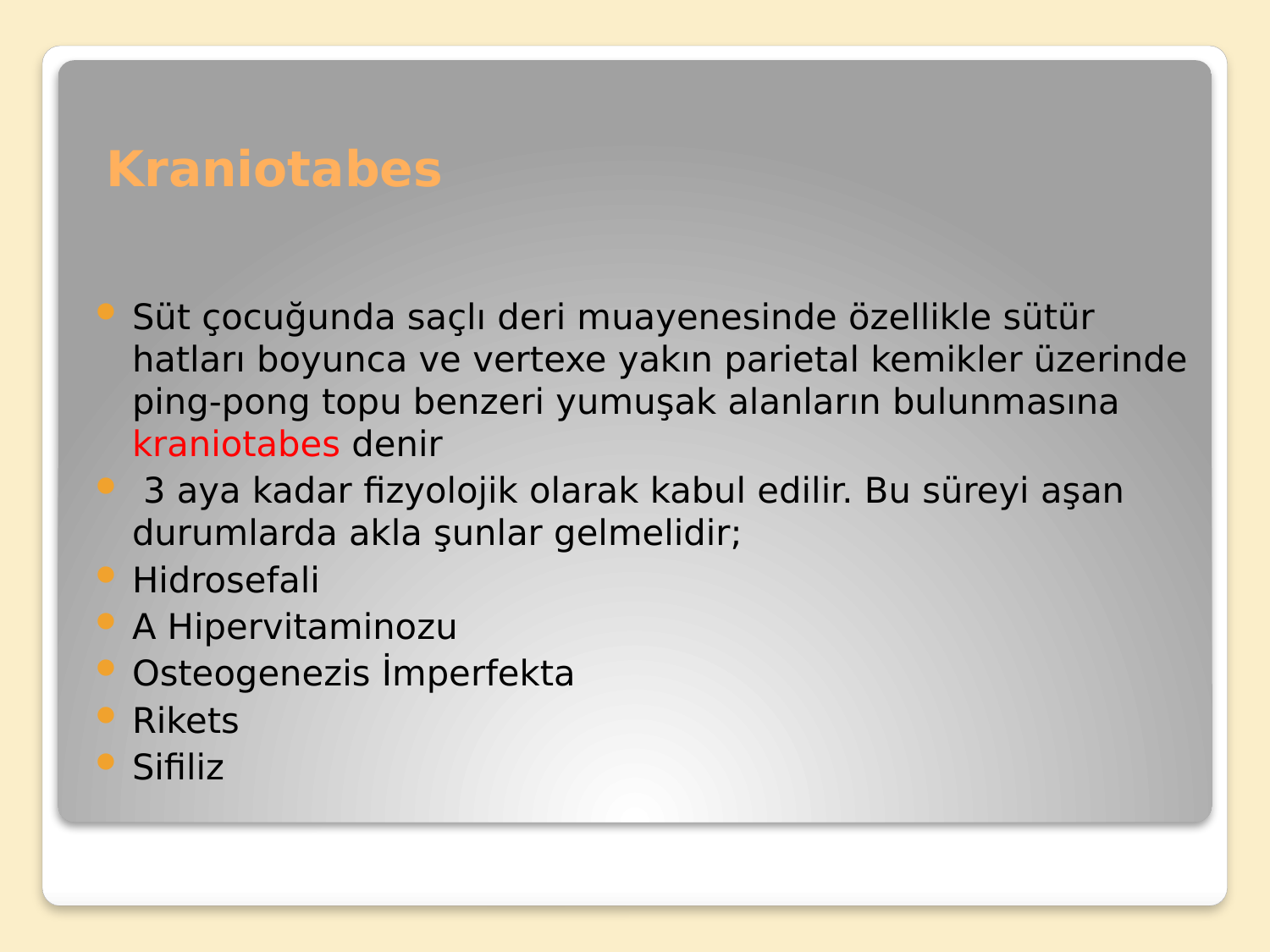

# Kraniotabes
Süt çocuğunda saçlı deri muayenesinde özellikle sütür hatları boyunca ve vertexe yakın parietal kemikler üzerinde ping-pong topu benzeri yumuşak alanların bulunmasına kraniotabes denir
 3 aya kadar fizyolojik olarak kabul edilir. Bu süreyi aşan durumlarda akla şunlar gelmelidir;
Hidrosefali
A Hipervitaminozu
Osteogenezis İmperfekta
Rikets
Sifiliz